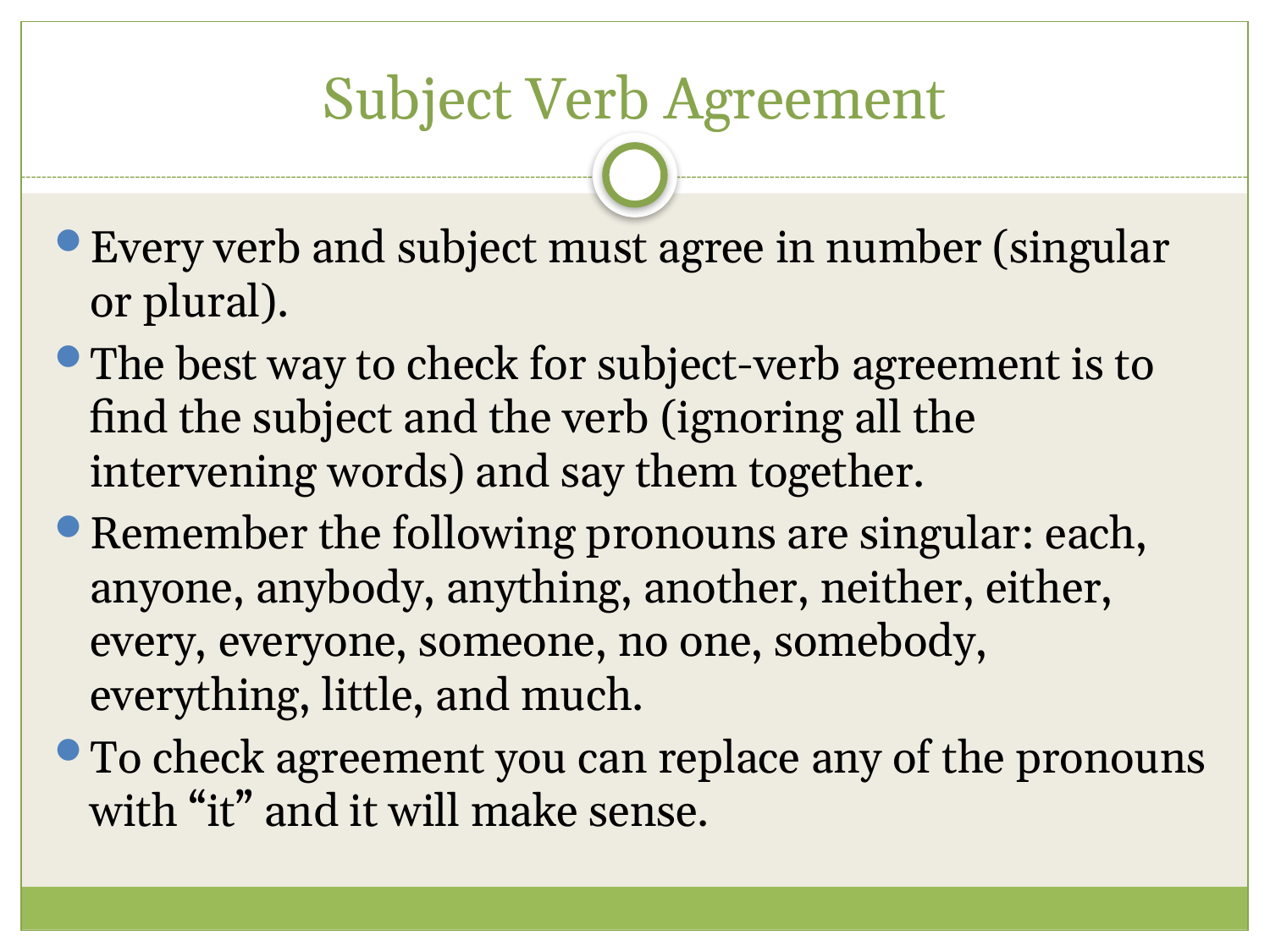

# Subject Verb Agreement
Every verb and subject must agree in number (singular or plural).
The best way to check for subject-verb agreement is to find the subject and the verb (ignoring all the intervening words) and say them together.
Remember the following pronouns are singular: each, anyone, anybody, anything, another, neither, either, every, everyone, someone, no one, somebody, everything, little, and much.
To check agreement you can replace any of the pronouns with “it” and it will make sense.